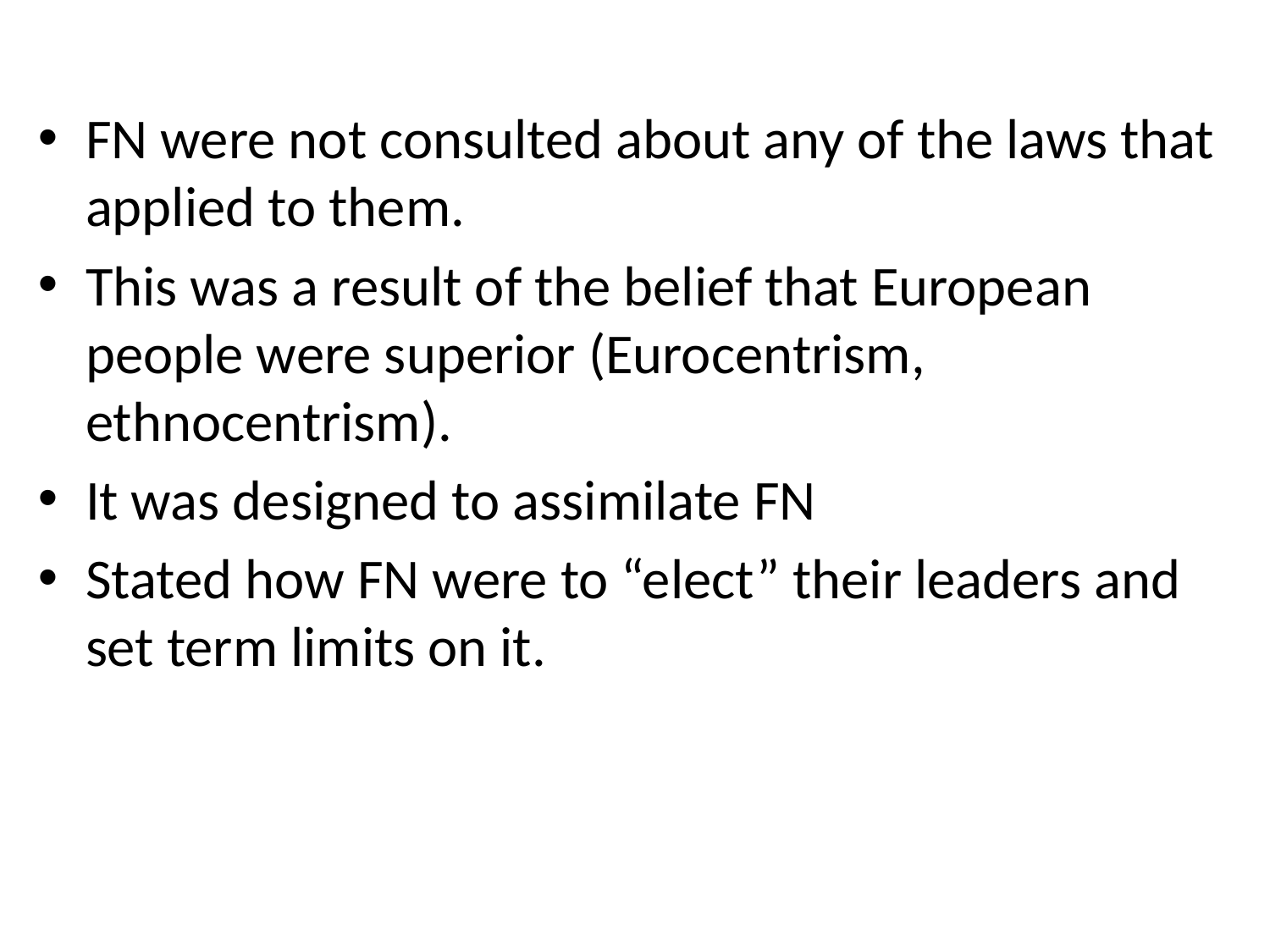

#
FN were not consulted about any of the laws that applied to them.
This was a result of the belief that European people were superior (Eurocentrism, ethnocentrism).
It was designed to assimilate FN
Stated how FN were to “elect” their leaders and set term limits on it.